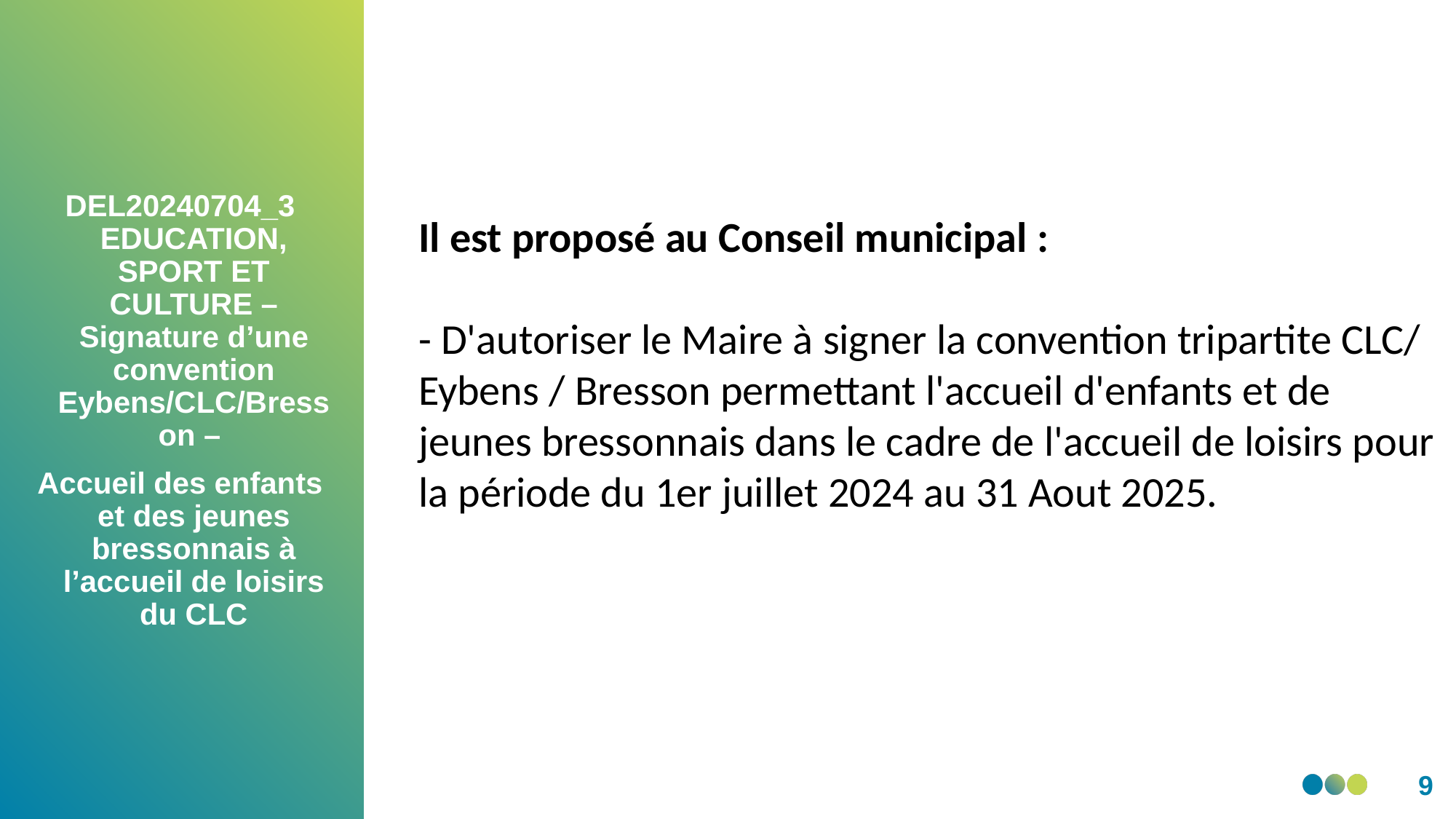

DEL20240704_3 EDUCATION, SPORT ET CULTURE – Signature d’une convention Eybens/CLC/Bresson –
Accueil des enfants et des jeunes bressonnais à l’accueil de loisirs du CLC
Il est proposé au Conseil municipal :

- D'autoriser le Maire à signer la convention tripartite CLC/ Eybens / Bresson permettant l'accueil d'enfants et de jeunes bressonnais dans le cadre de l'accueil de loisirs pour la période du 1er juillet 2024 au 31 Aout 2025.